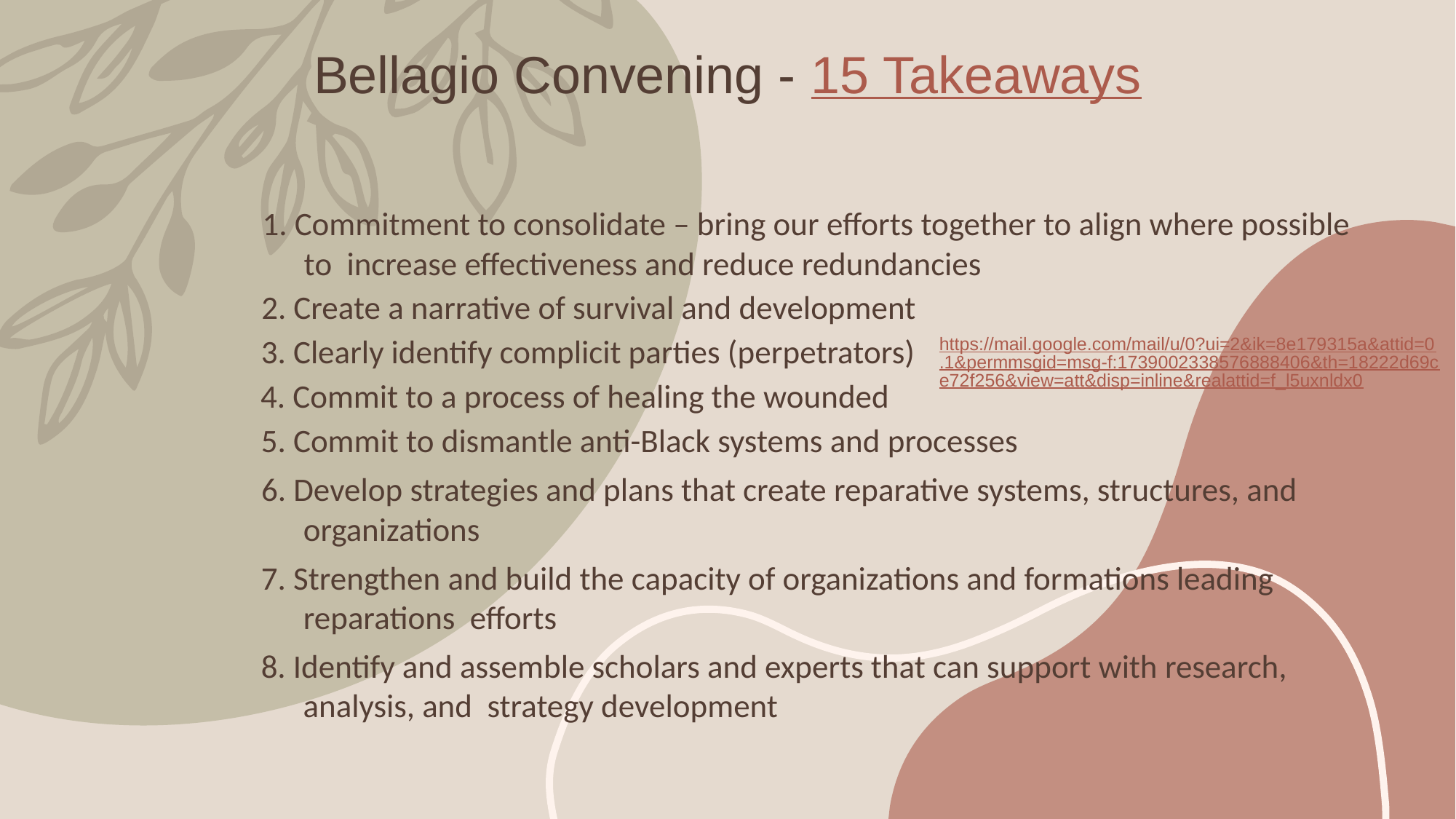

# Bellagio Convening - 15 Takeaways

1. Commitment to consolidate – bring our efforts together to align where possible to  increase effectiveness and reduce redundancies
2. Create a narrative of survival and development
3. Clearly identify complicit parties (perpetrators)
4. Commit to a process of healing the wounded
5. Commit to dismantle anti-Black systems and processes
6. Develop strategies and plans that create reparative systems, structures, and  organizations
7. Strengthen and build the capacity of organizations and formations leading reparations  efforts
8. Identify and assemble scholars and experts that can support with research, analysis, and  strategy development

https://mail.google.com/mail/u/0?ui=2&ik=8e179315a&attid=0.1&permmsgid=msg-f:1739002338576888406&th=18222d69ce72f256&view=att&disp=inline&realattid=f_l5uxnldx0